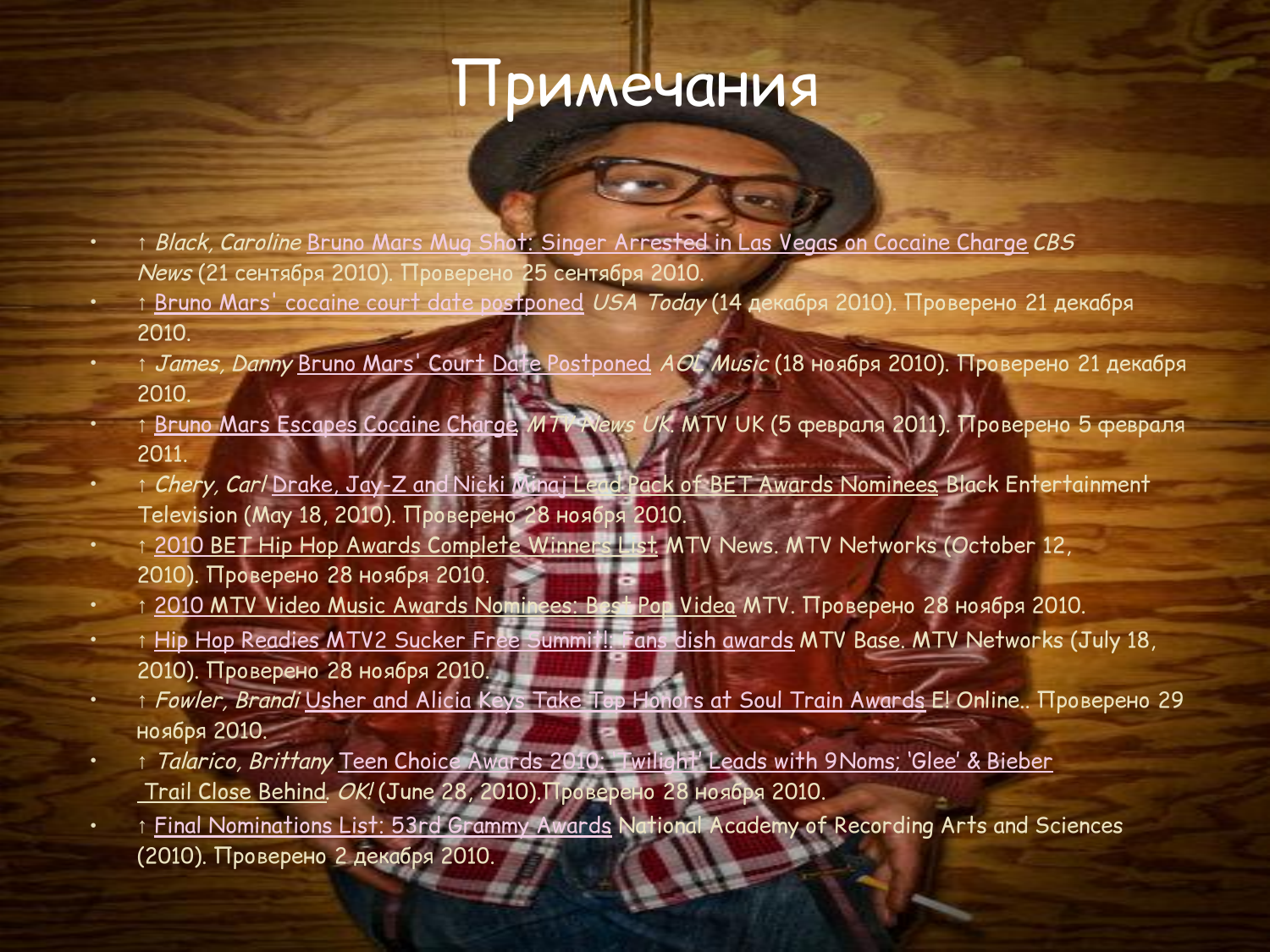

# Примечания
↑ Black, Caroline Bruno Mars Mug Shot: Singer Arrested in Las Vegas on Cocaine Charge. CBS News (21 сентября 2010). Проверено 25 сентября 2010.
↑ Bruno Mars' cocaine court date postponed. USA Today (14 декабря 2010). Проверено 21 декабря 2010.
↑ James, Danny Bruno Mars' Court Date Postponed. AOL Music (18 ноября 2010). Проверено 21 декабря 2010.
↑ Bruno Mars Escapes Cocaine Charge. MTV News UK. MTV UK (5 февраля 2011). Проверено 5 февраля 2011.
↑ Chery, Carl Drake, Jay-Z and Nicki Minaj Lead Pack of BET Awards Nominees. Black Entertainment Television (May 18, 2010). Проверено 28 ноября 2010.
↑ 2010 BET Hip Hop Awards Complete Winners List. MTV News. MTV Networks (October 12, 2010). Проверено 28 ноября 2010.
↑ 2010 MTV Video Music Awards Nominees: Best Pop Video. MTV. Проверено 28 ноября 2010.
↑ Hip Hop Readies MTV2 Sucker Free Summit!: Fans dish awards. MTV Base. MTV Networks (July 18, 2010). Проверено 28 ноября 2010.
↑ Fowler, Brandi Usher and Alicia Keys Take Top Honors at Soul Train Awards. E! Online.. Проверено 29 ноября 2010.
↑ Talarico, Brittany Teen Choice Awards 2010: ‘Twilight’ Leads with 9 Noms; ‘Glee’ & Bieber Trail Close Behind. OK! (June 28, 2010).Проверено 28 ноября 2010.
↑ Final Nominations List: 53rd Grammy Awards. National Academy of Recording Arts and Sciences (2010). Проверено 2 декабря 2010.